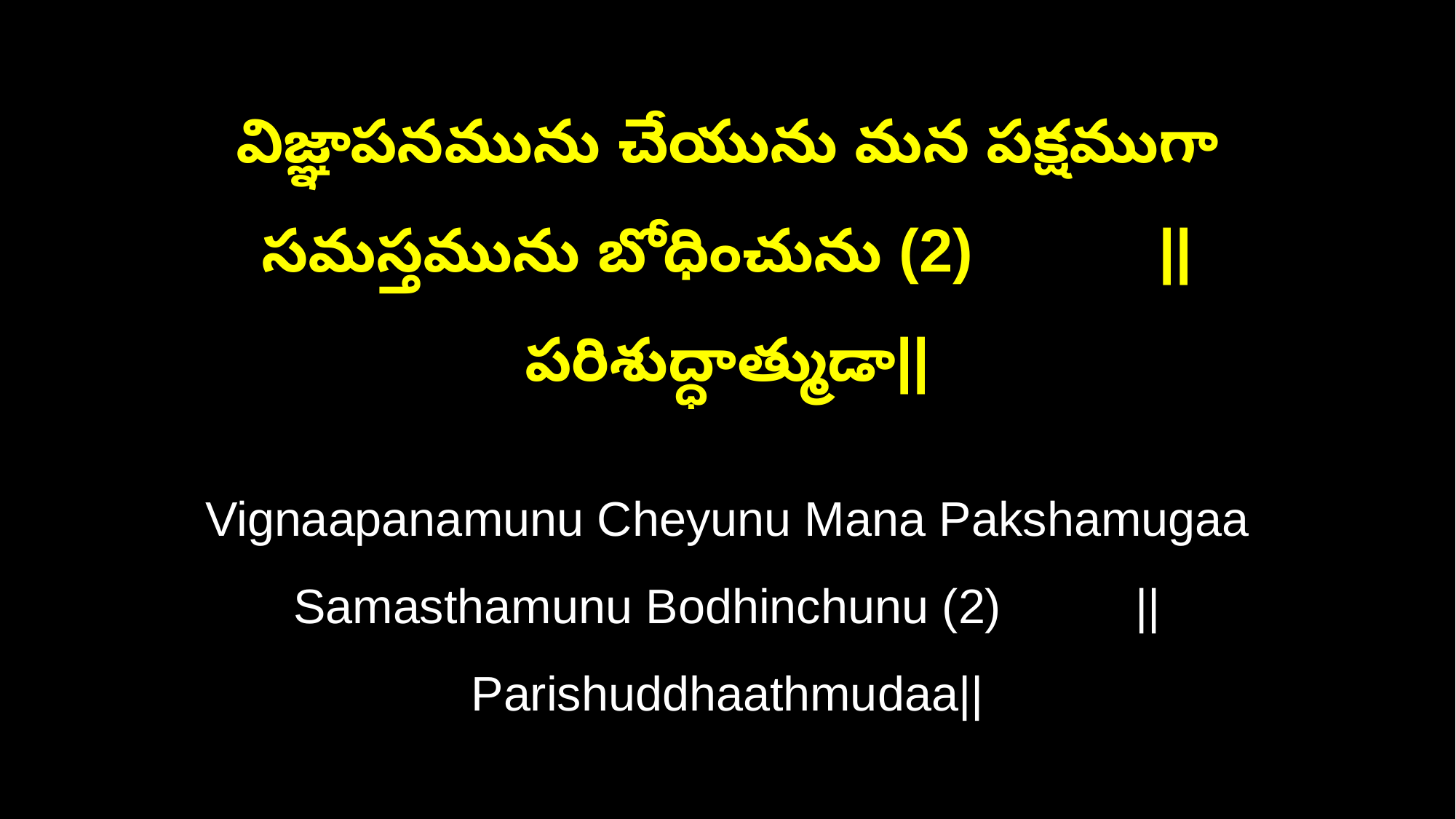

విజ్ఞాపనమును చేయును మన పక్షముగా
సమస్తమును బోధించును (2)           ||పరిశుద్ధాత్ముడా||
Vignaapanamunu Cheyunu Mana Pakshamugaa
Samasthamunu Bodhinchunu (2)          ||Parishuddhaathmudaa||